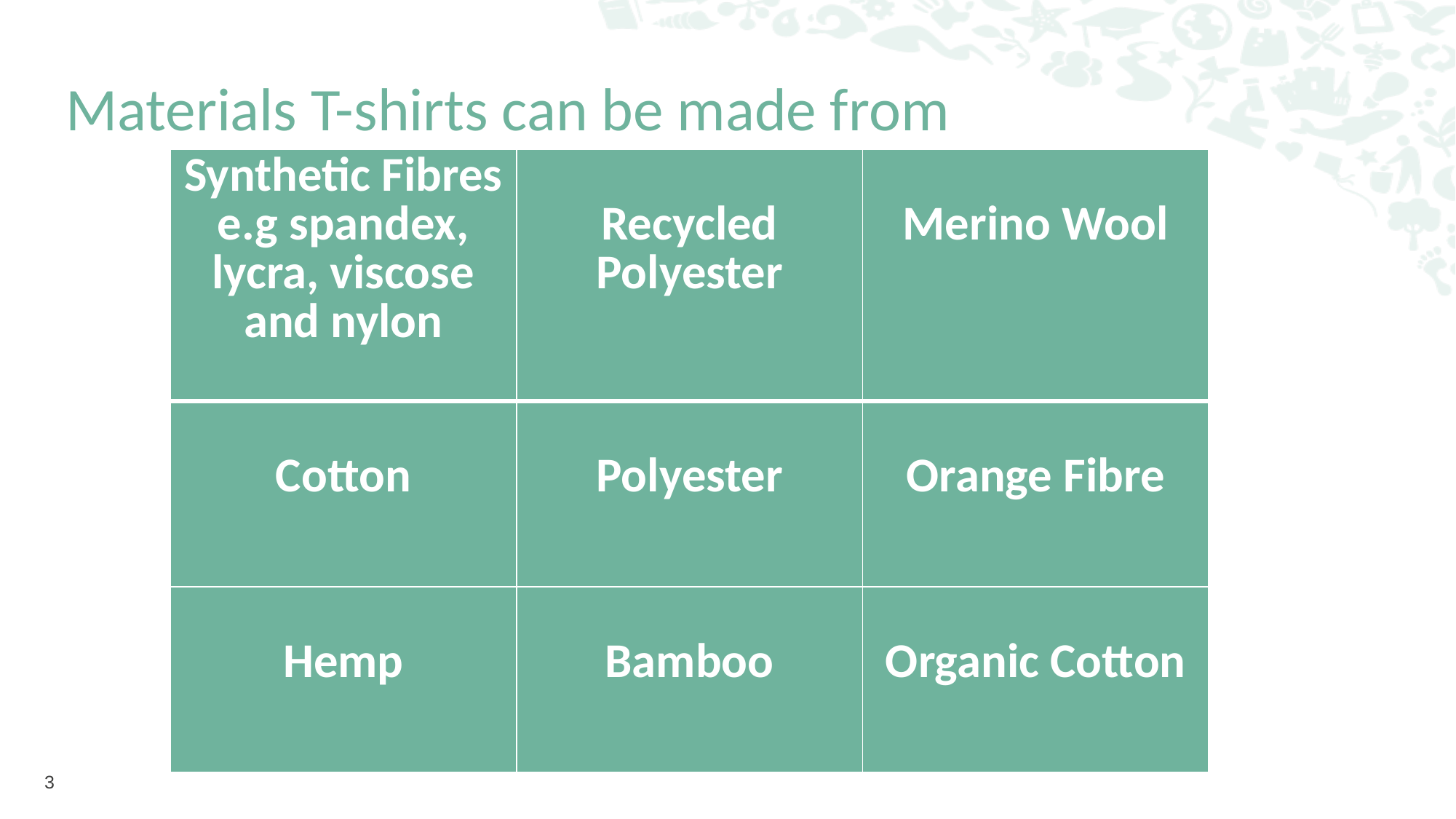

Materials T-shirts can be made from
| Synthetic Fibres e.g spandex, lycra, viscose and nylon | Recycled Polyester | Merino Wool |
| --- | --- | --- |
| Cotton | Polyester | Orange Fibre |
| Hemp | Bamboo | Organic Cotton |